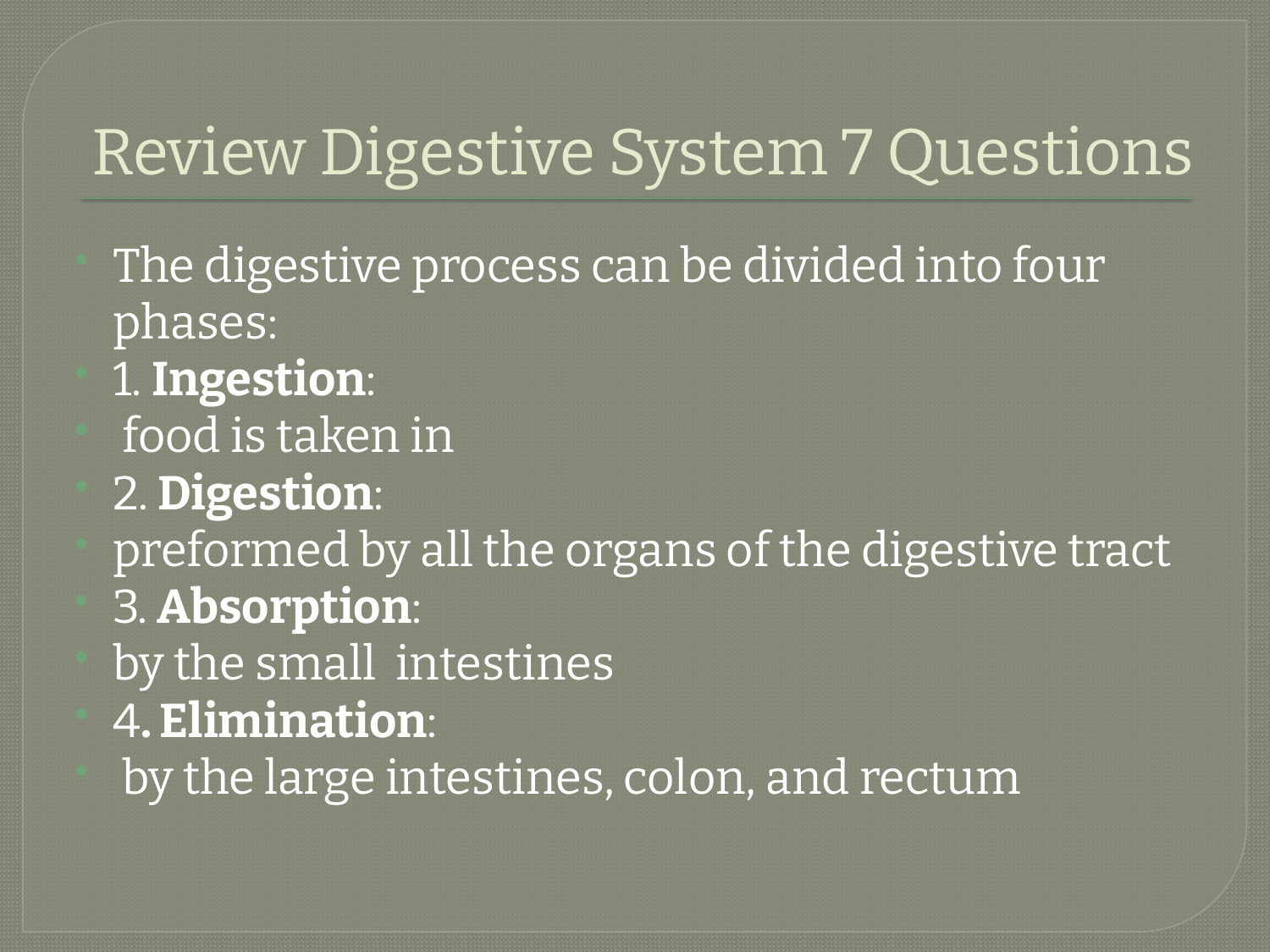

# Review Digestive System 7 Questions
The digestive process can be divided into four phases:
1. Ingestion:
 food is taken in
2. Digestion:
preformed by all the organs of the digestive tract
3. Absorption:
by the small  intestines
4. Elimination:
 by the large intestines, colon, and rectum